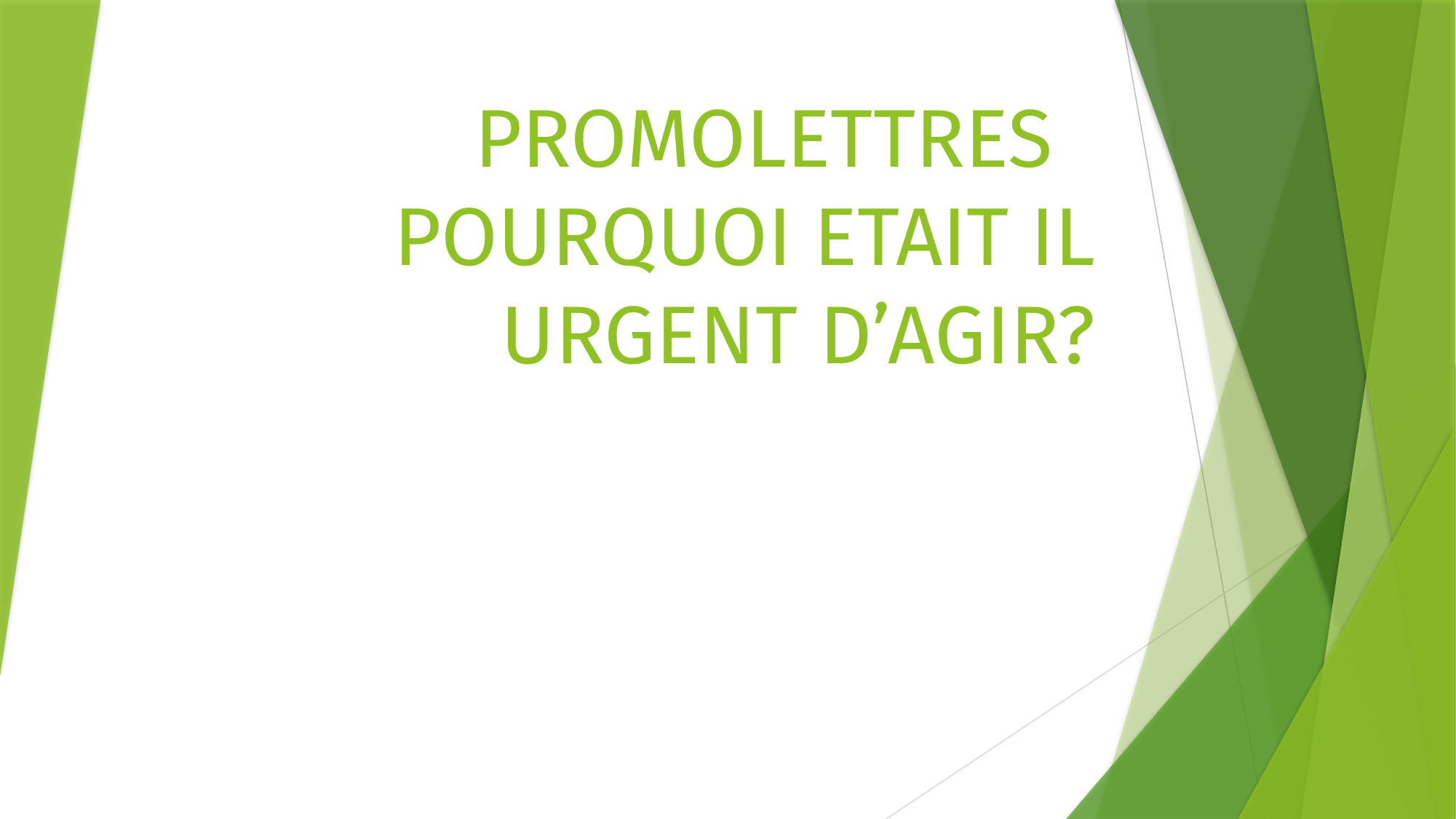

# PROMOLETTRES POURQUOI ETAIT IL URGENT D’AGIR?